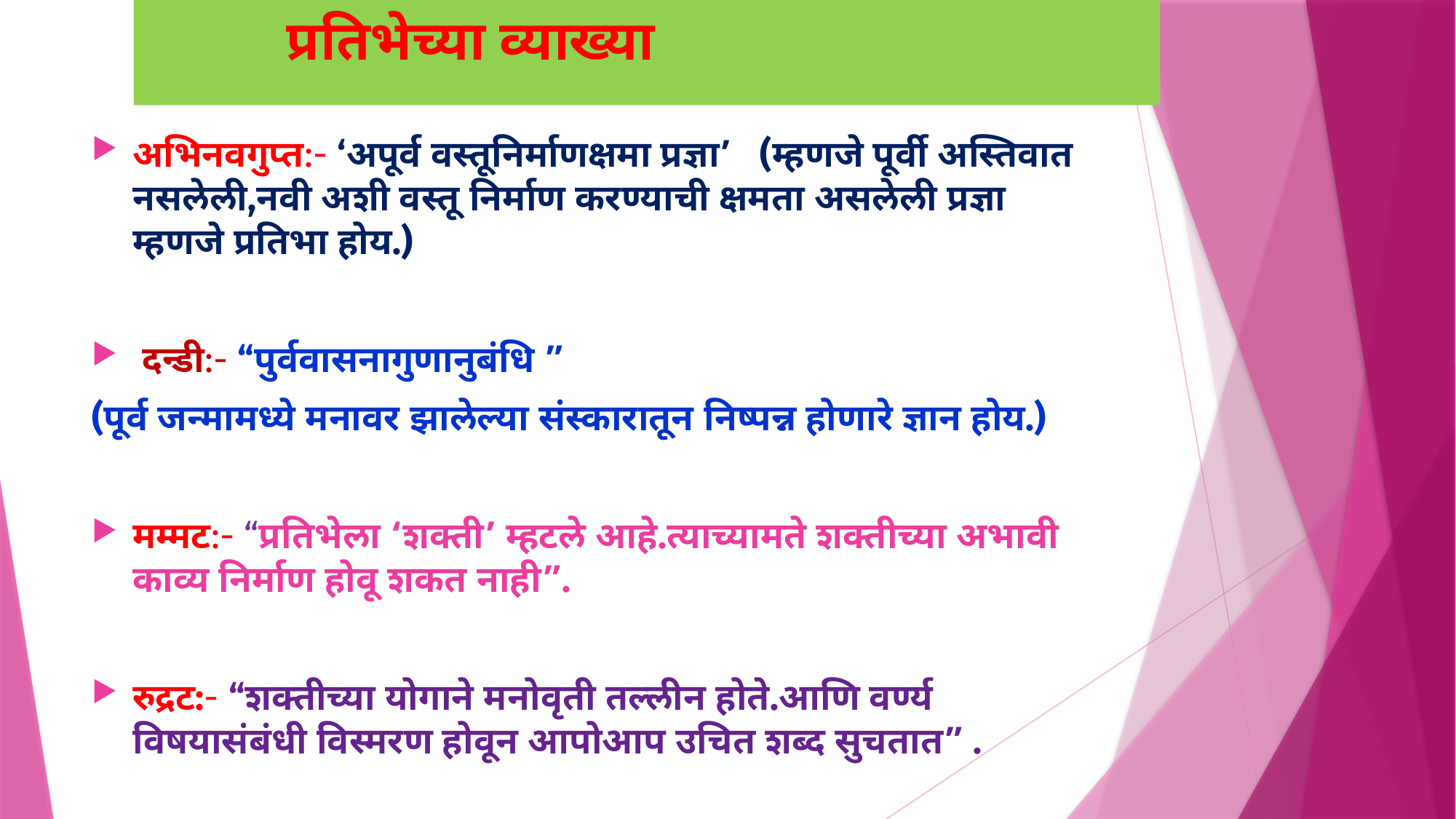

# प्रतिभेच्या व्याख्या
अभिनवगुप्त:- ‘अपूर्व वस्तूनिर्माणक्षमा प्रज्ञा’   (म्हणजे पूर्वी अस्तिवात नसलेली,नवी अशी वस्तू निर्माण करण्याची क्षमता असलेली प्रज्ञा म्हणजे प्रतिभा होय.)

 दन्डी:- “पुर्ववासनागुणानुबंधि ”
(पूर्व जन्मामध्ये मनावर झालेल्या संस्कारातून निष्पन्न होणारे ज्ञान होय.)

मम्मट:- “प्रतिभेला ‘शक्ती’ म्हटले आहे.त्याच्यामते शक्तीच्या अभावी काव्य निर्माण होवू शकत नाही”.

रुद्रट:- “शक्तीच्या योगाने मनोवृती तल्लीन होते.आणि वर्ण्य विषयासंबंधी विस्मरण होवून आपोआप उचित शब्द सुचतात” .